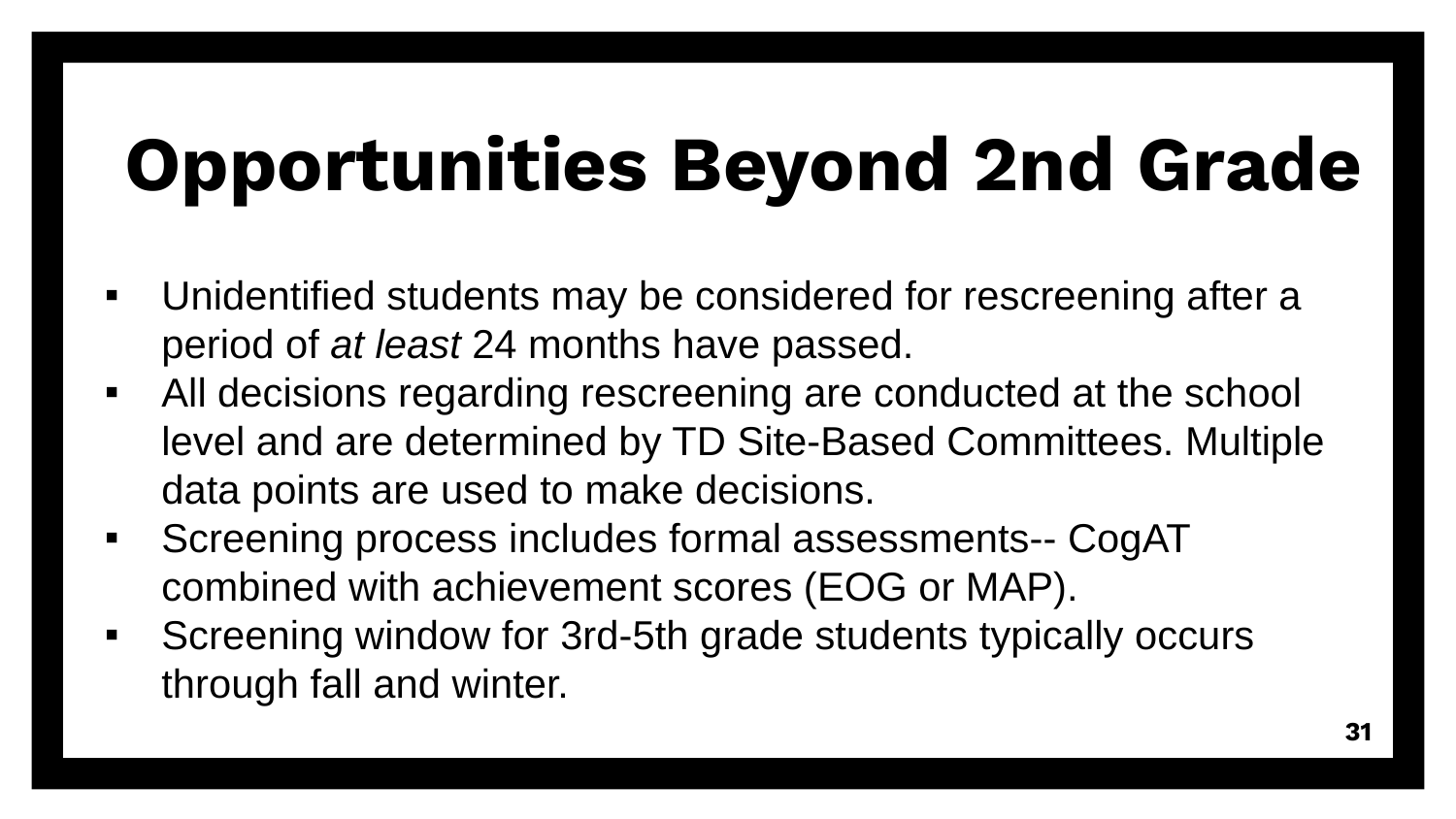

# Opportunities Beyond 2nd Grade

Unidentified students may be considered for rescreening after a period of at least 24 months have passed.
All decisions regarding rescreening are conducted at the school level and are determined by TD Site-Based Committees. Multiple data points are used to make decisions.
Screening process includes formal assessments-- CogAT combined with achievement scores (EOG or MAP).
Screening window for 3rd-5th grade students typically occurs through fall and winter.

31